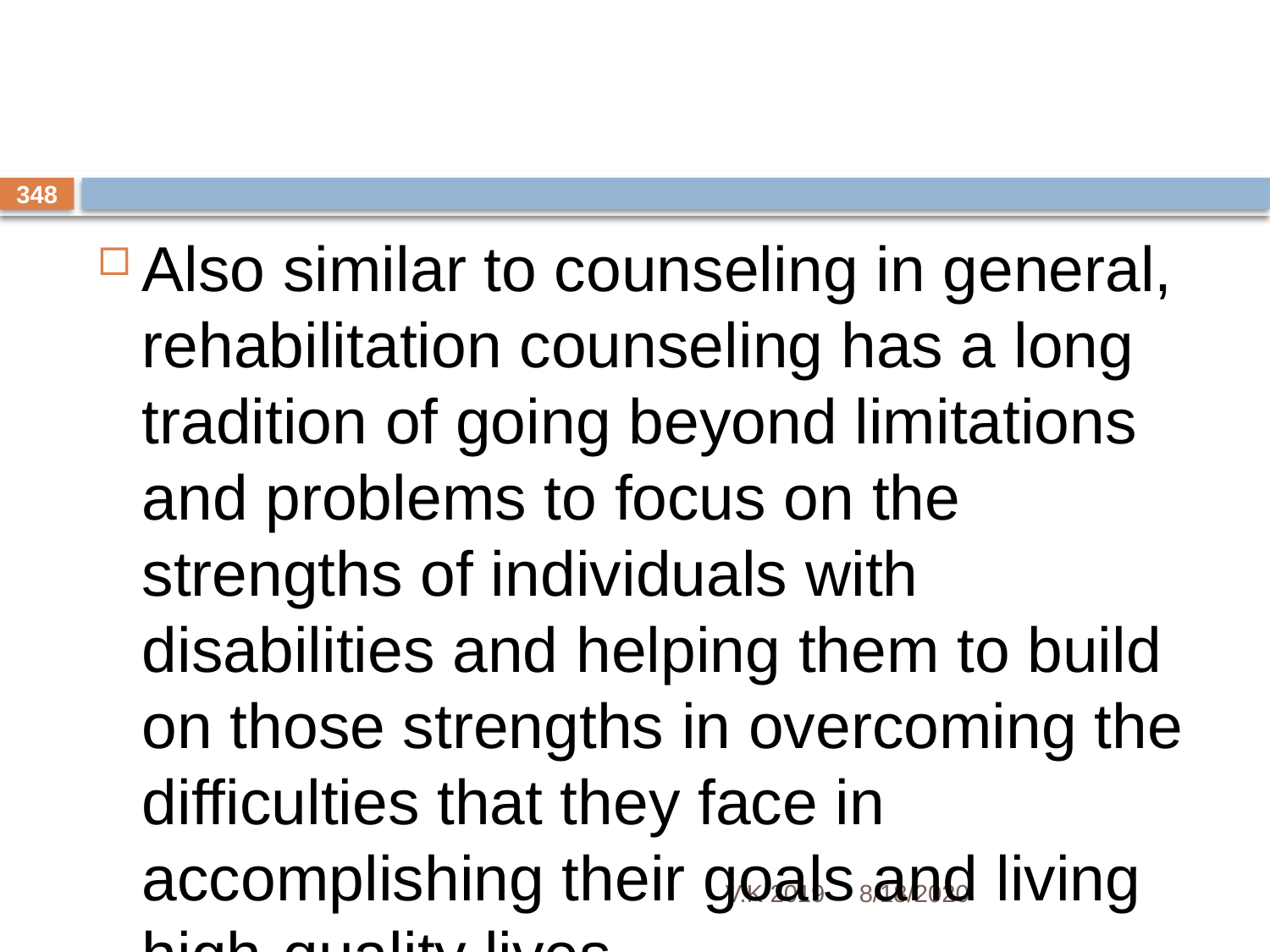

#
348
Also similar to counseling in general, rehabilitation counseling has a long tradition of going beyond limitations and problems to focus on the strengths of individuals with disabilities and helping them to build on those strengths in overcoming the difficulties that they face in accomplishing their goals and living high-quality lives.
V.K 2019
8/18/2020